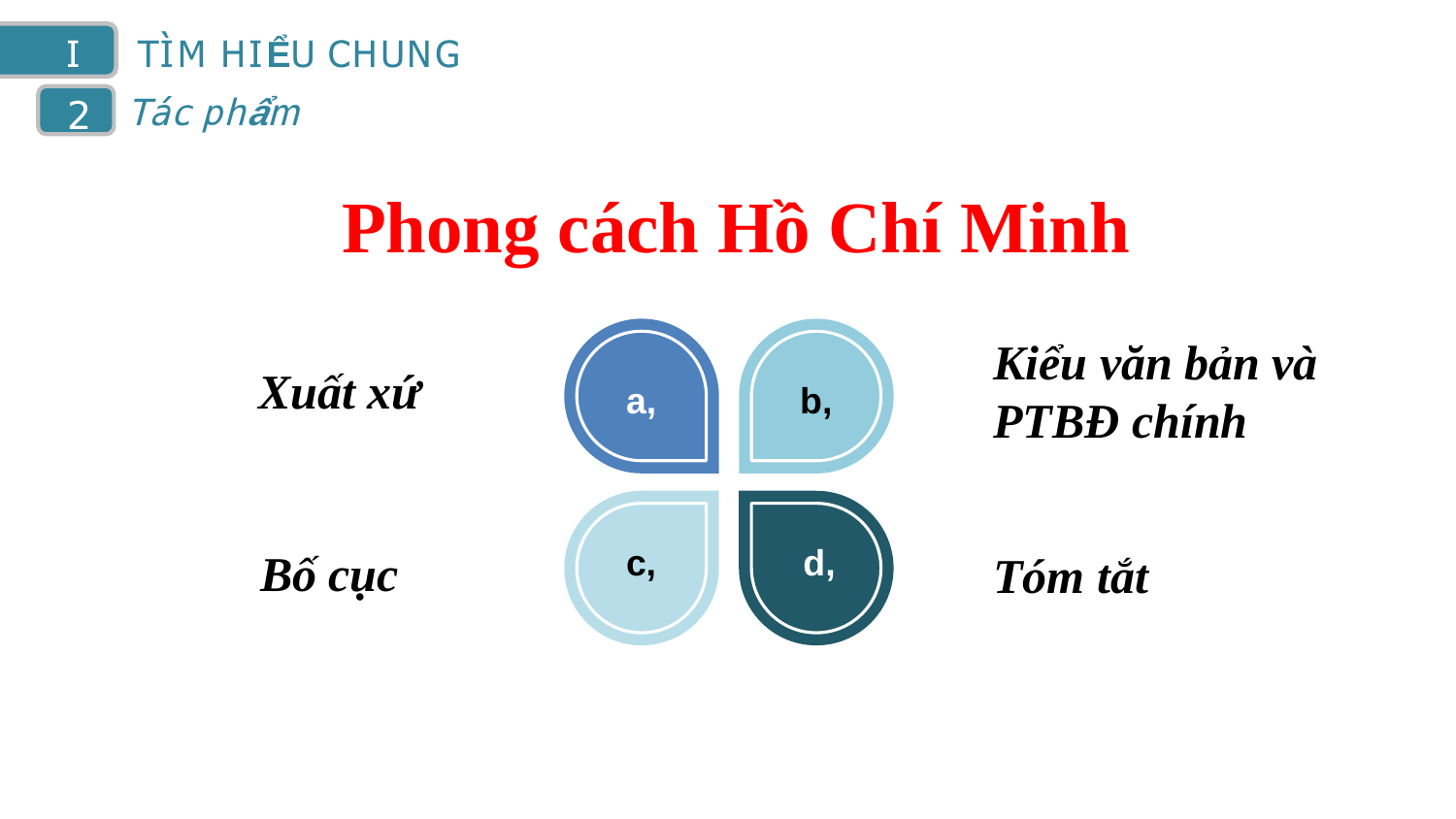

I
TÌM HIỂU CHUNG
Tác phẩm
2

Phong cách Hồ Chí Minh

Kiểu văn bản và PTBĐ chính
Xuất xứ
a,
b,

c,
d,
Bố cục
Tóm tắt